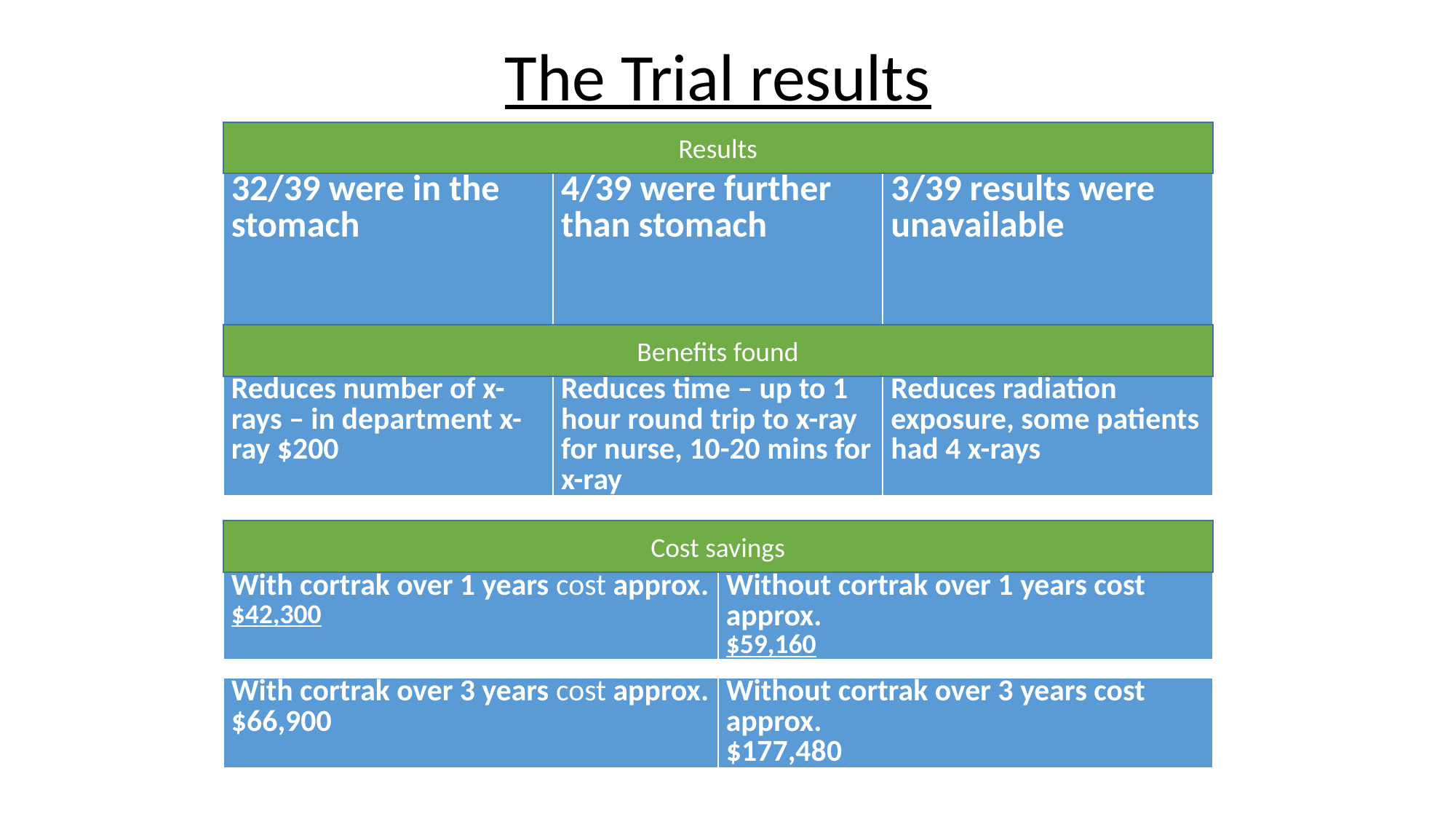

# The Trial results
Results
| 32/39 were in the stomach | 4/39 were further than stomach | 3/39 results were unavailable |
| --- | --- | --- |
Benefits found
| Reduces number of x-rays – in department x-ray $200 | Reduces time – up to 1 hour round trip to x-ray for nurse, 10-20 mins for x-ray | Reduces radiation exposure, some patients had 4 x-rays |
| --- | --- | --- |
Cost savings
| With cortrak over 1 years cost approx. $42,300 | Without cortrak over 1 years cost approx. $59,160 |
| --- | --- |
| With cortrak over 3 years cost approx. $66,900 | Without cortrak over 3 years cost approx. $177,480 |
| --- | --- |